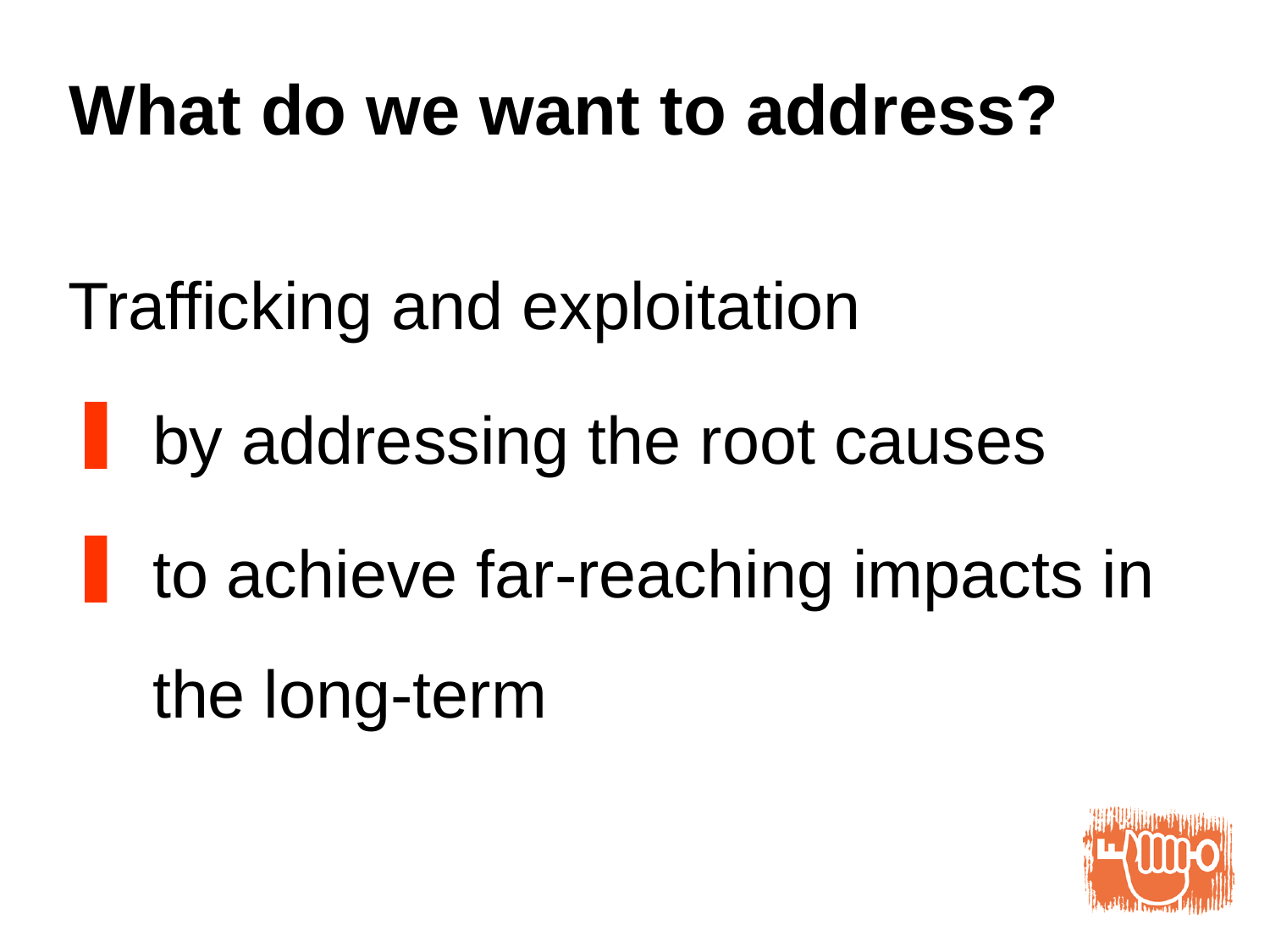

# What do we want to address?
Trafficking and exploitation
by addressing the root causes
to achieve far-reaching impacts in the long-term